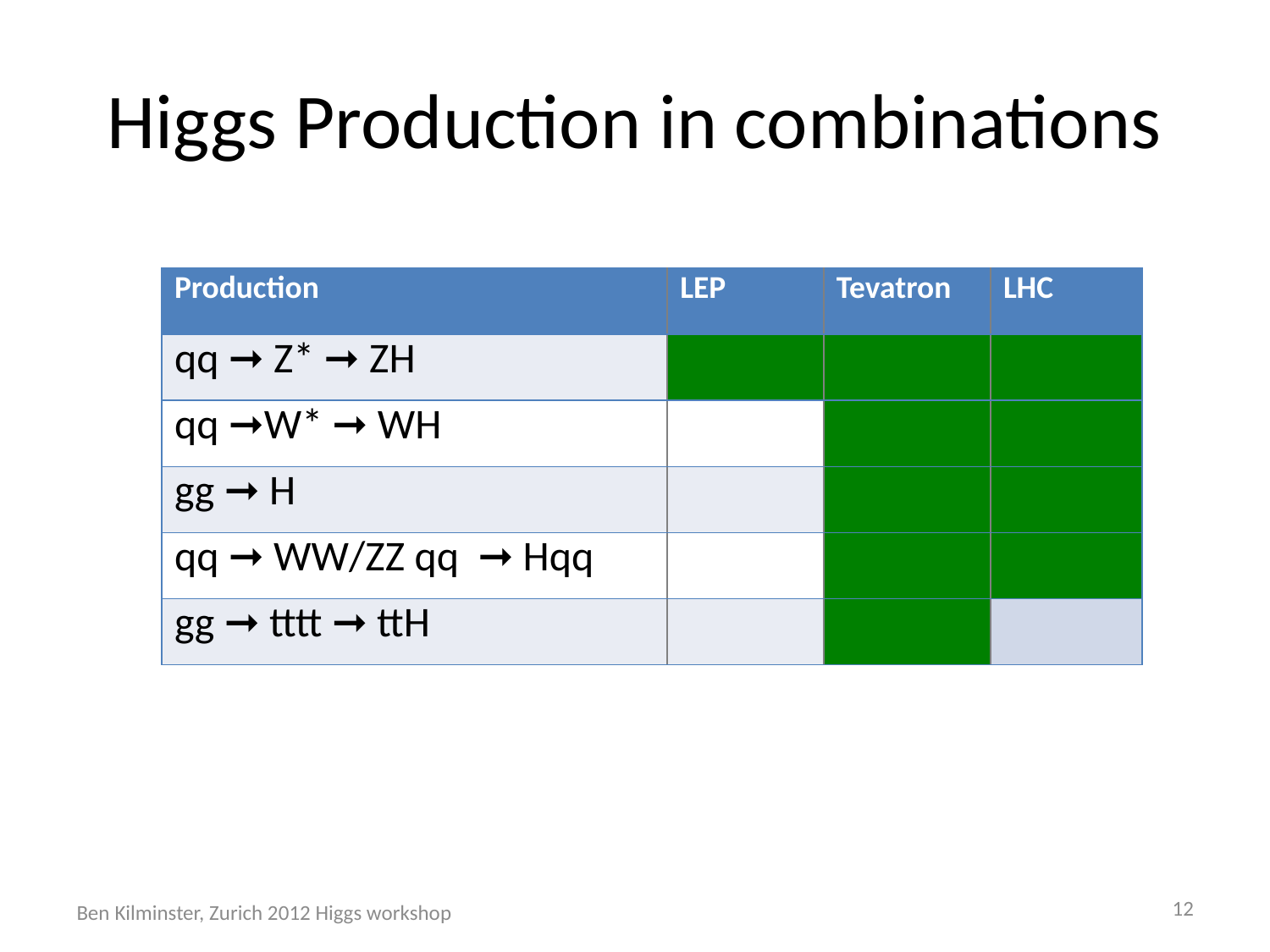

# Higgs Production in combinations
| Production | LEP | Tevatron | LHC |
| --- | --- | --- | --- |
| qq ➞ Z\* ➞ ZH |  |  |  |
| qq ➞W\* ➞ WH |  |  |  |
| gg ➞ H |  |  |  |
| qq ➞ WW/ZZ qq ➞ Hqq |  |  |  |
| gg ➞ tttt ➞ ttH |  |  |  |
12
Ben Kilminster, Zurich 2012 Higgs workshop